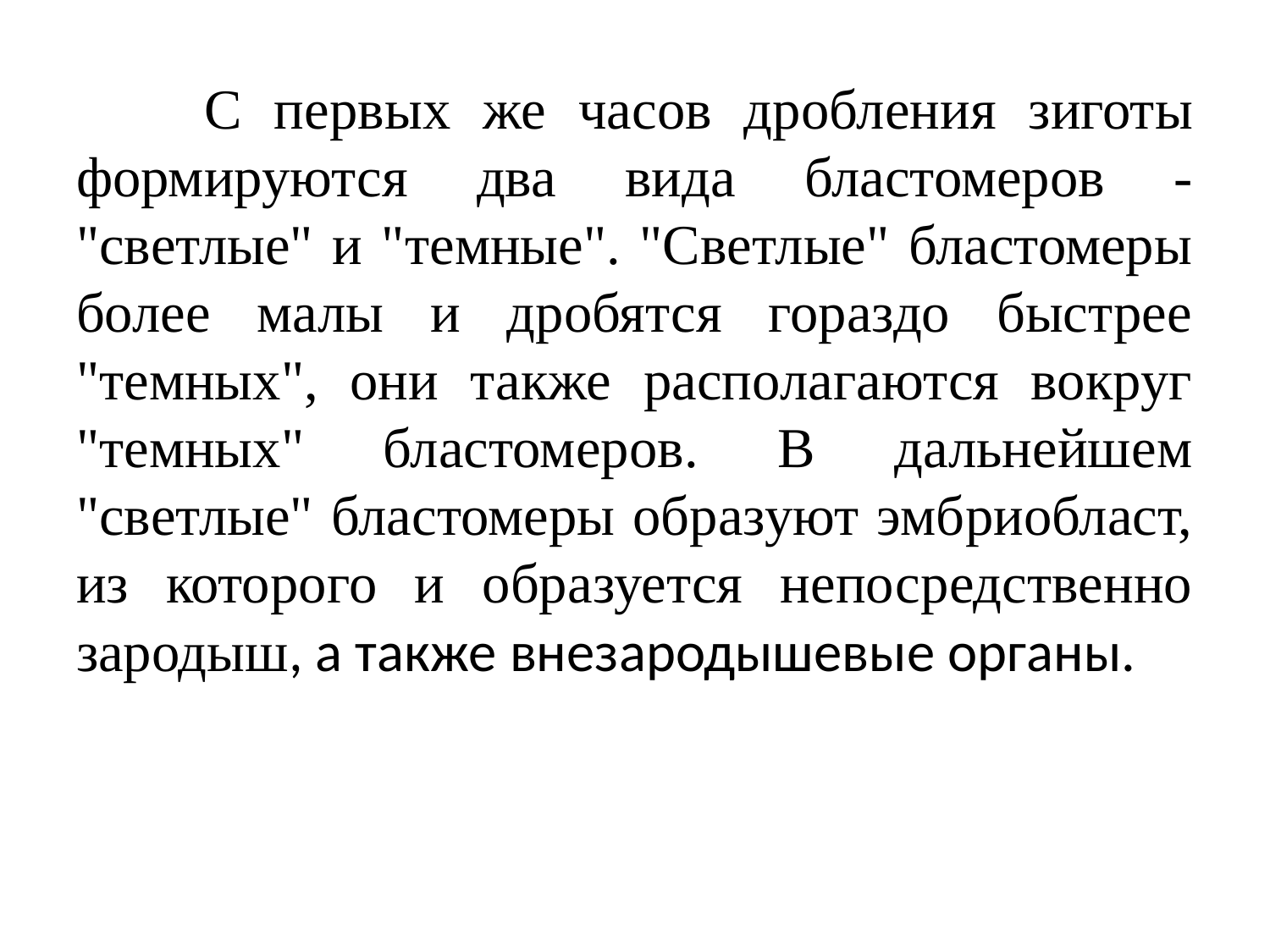

С первых же часов дробления зиготы формируются два вида бластомеров - "светлые" и "темные". "Светлые" бластомеры более малы и дробятся гораздо быстрее "темных", они также располагаются вокруг "темных" бластомеров. В дальнейшем "светлые" бластомеры образуют эмбриобласт, из которого и образуется непосредственно зародыш, а также внезародышевые органы.